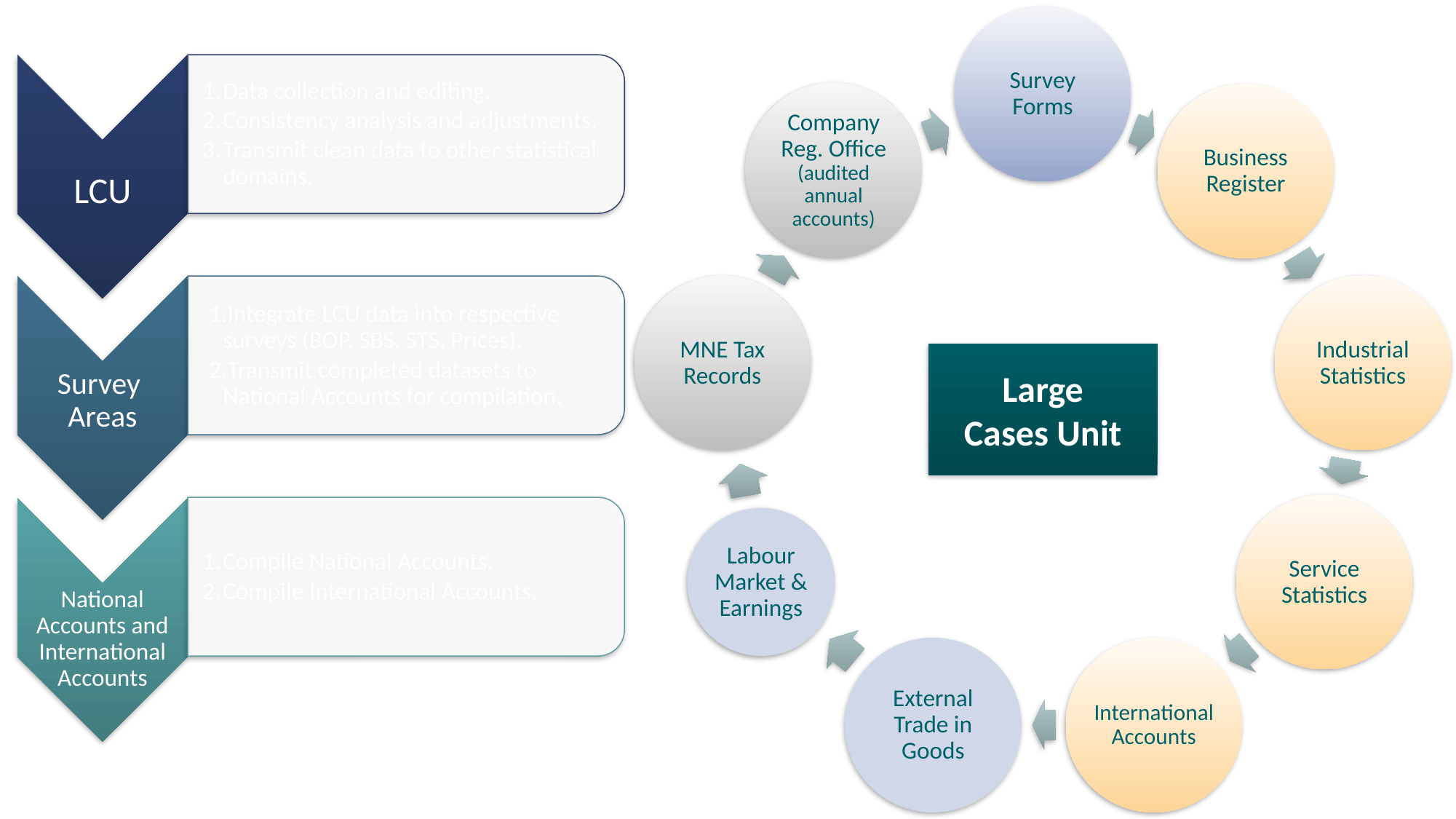

Survey Forms

Business Register

Industrial Statistics

Service Statistics

International Accounts

External Trade in Goods

Labour Market & Earnings

MNE Tax Records

Company Reg. Office (audited annual accounts)

LCU
Data collection and editing.
Consistency analysis and adjustments.
Transmit clean data to other statistical domains.
Survey
Areas
Integrate LCU data into respective surveys (BOP, SBS, STS, Prices).
Transmit completed datasets to National Accounts for compilation.

National Accounts and International Accounts
Compile National Accounts.
Compile International Accounts.
Large Cases Unit